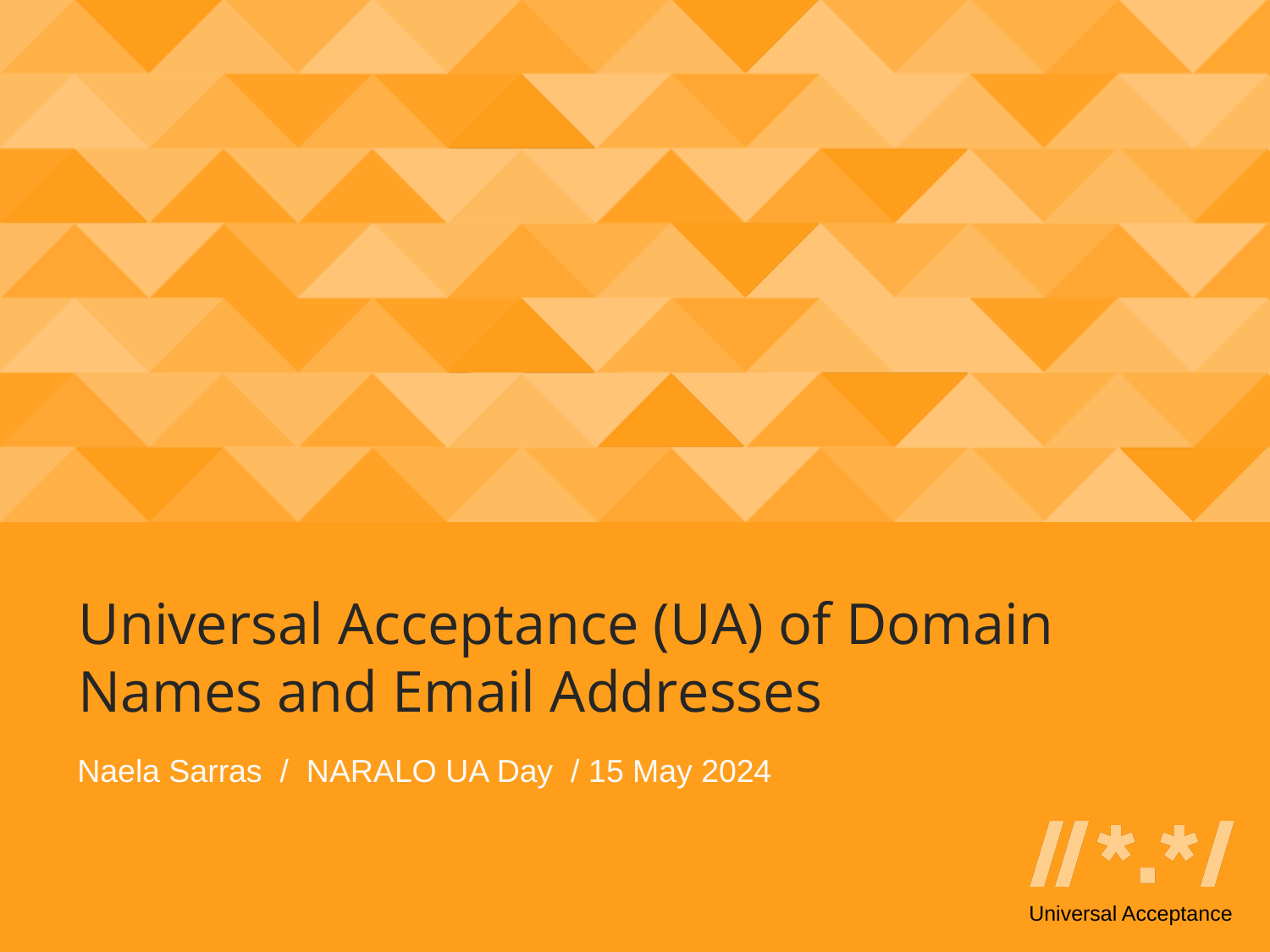

# Universal Acceptance (UA) of Domain Names and Email Addresses
Naela Sarras  /  NARALO UA Day  / 15 May 2024